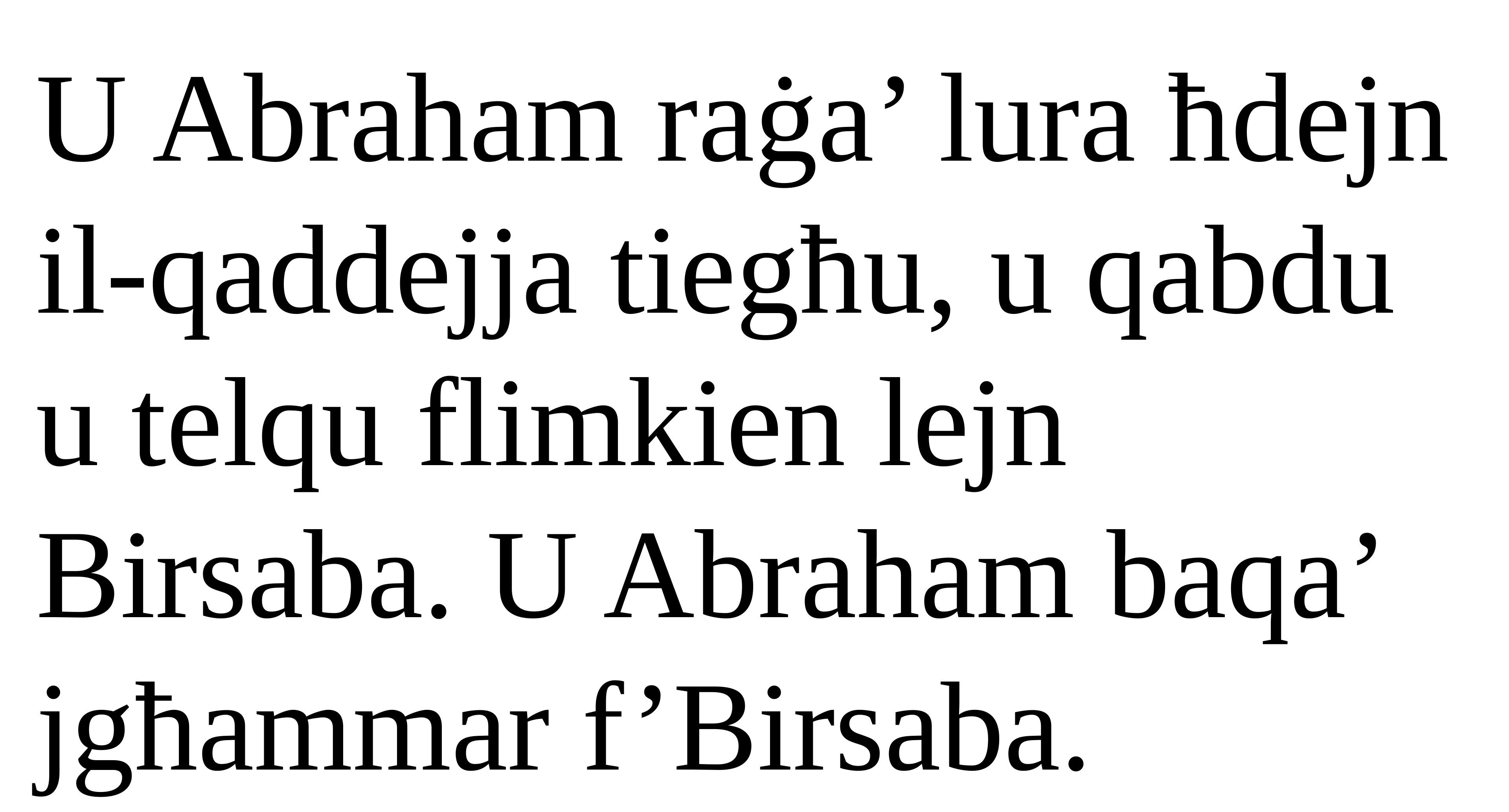

U Abraham raġa’ lura ħdejn
il-qaddejja tiegħu, u qabdu
u telqu flimkien lejn Birsaba. U Abraham baqa’ jgħammar f’Birsaba.